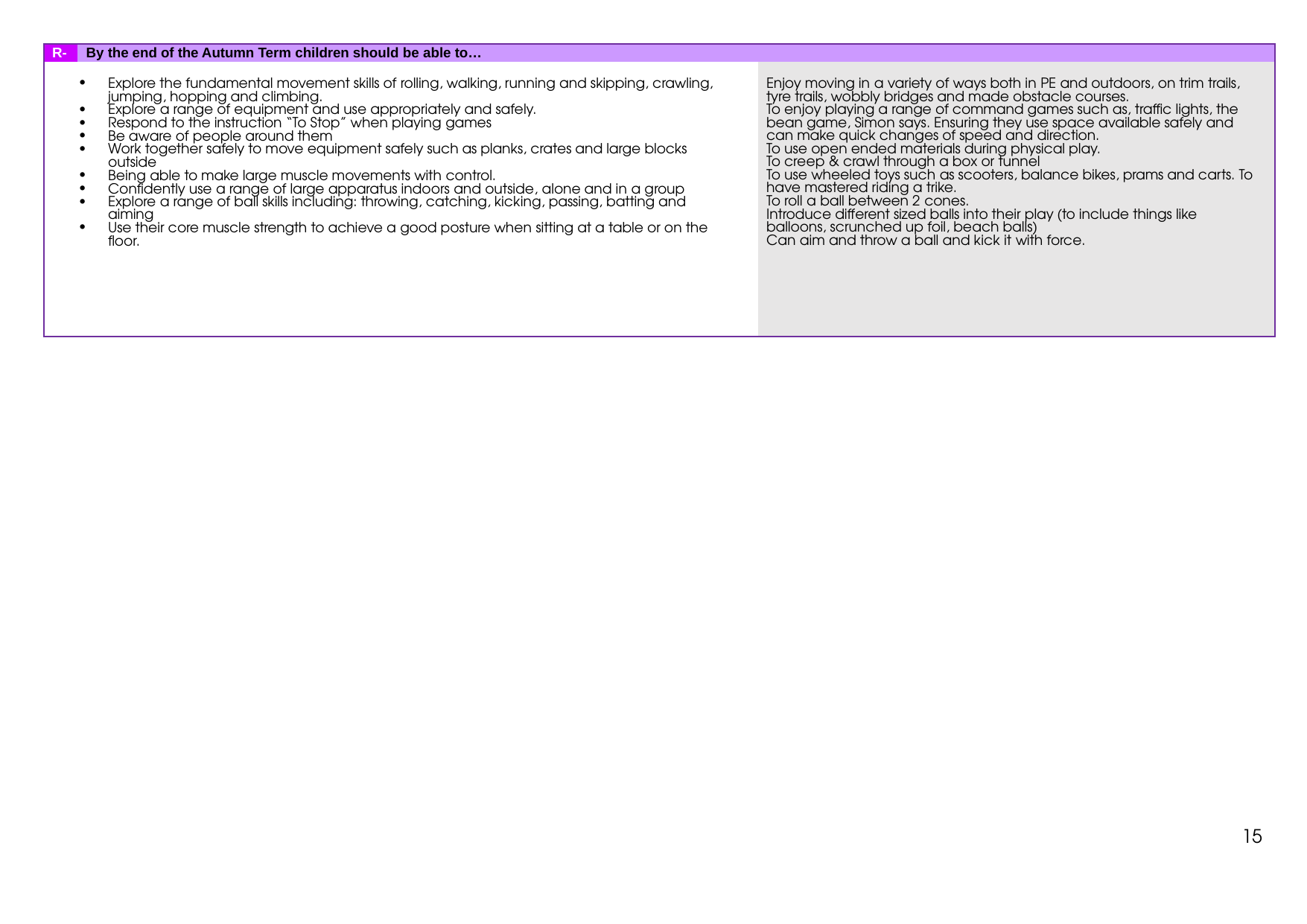

| R- | By the end of the Autumn Term children should be able to… |  |
| --- | --- | --- |
| Explore the fundamental movement skills of rolling, walking, running and skipping, crawling, jumping, hopping and climbing. Explore a range of equipment and use appropriately and safely. Respond to the instruction “To Stop” when playing games Be aware of people around them Work together safely to move equipment safely such as planks, crates and large blocks outside Being able to make large muscle movements with control. Confidently use a range of large apparatus indoors and outside, alone and in a group Explore a range of ball skills including: throwing, catching, kicking, passing, batting and aiming Use their core muscle strength to achieve a good posture when sitting at a table or on the floor. |  | Enjoy moving in a variety of ways both in PE and outdoors, on trim trails, tyre trails, wobbly bridges and made obstacle courses. To enjoy playing a range of command games such as, traffic lights, the bean game, Simon says. Ensuring they use space available safely and can make quick changes of speed and direction. To use open ended materials during physical play. To creep & crawl through a box or tunnel To use wheeled toys such as scooters, balance bikes, prams and carts. To have mastered riding a trike. To roll a ball between 2 cones. Introduce different sized balls into their play (to include things like balloons, scrunched up foil, beach balls) Can aim and throw a ball and kick it with force. |
15